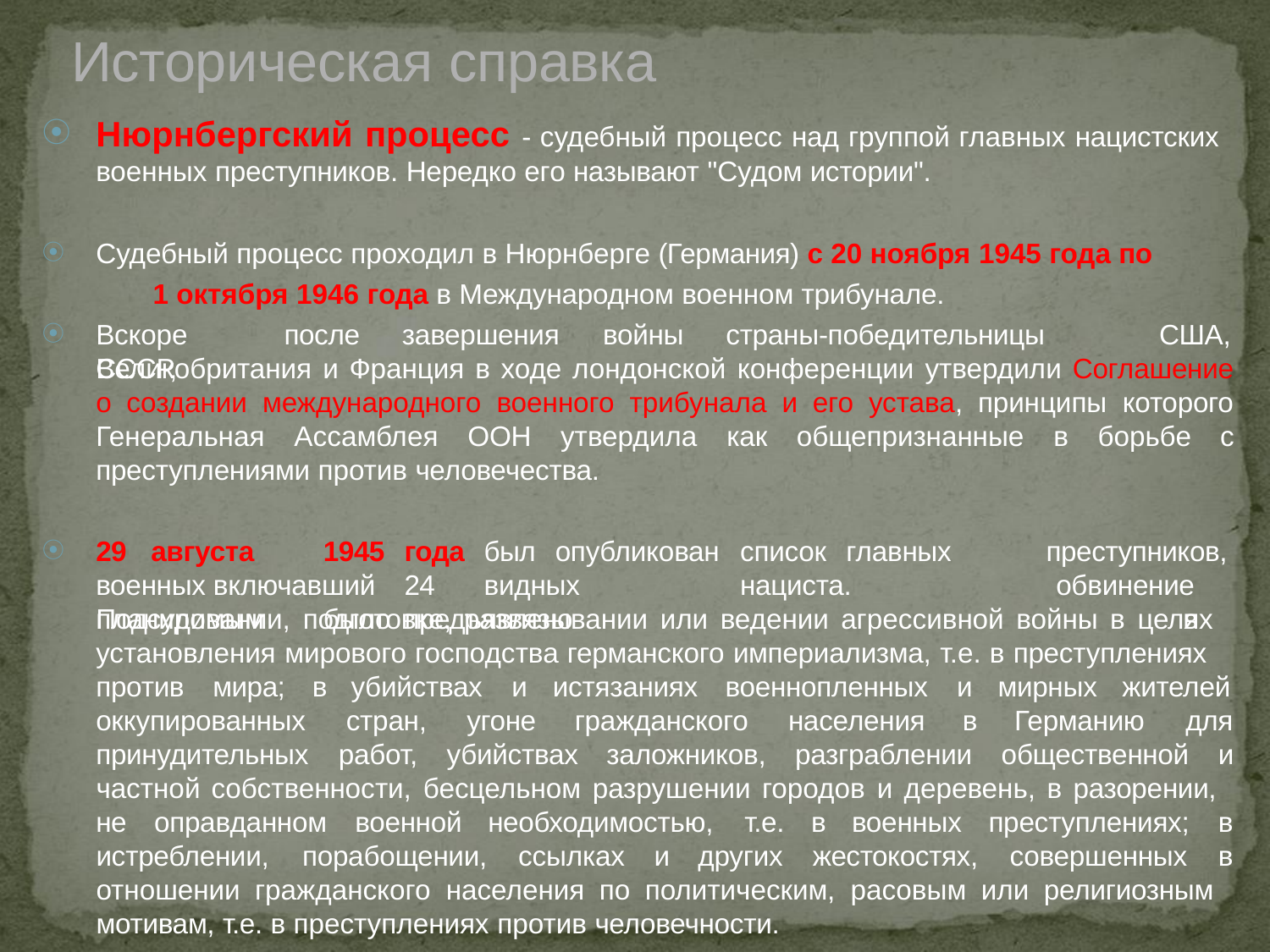

# Историческая справка
Нюрнбергский процесс - судебный процесс над группой главных нацистских военных преступников. Нередко его называют "Судом истории".
Судебный процесс проходил в Нюрнберге (Германия) с 20 ноября 1945 года по 	1 октября 1946 года в Международном военном трибунале.
Вскоре	после	завершения	войны	страны-победительницы	СССР,
США,
Великобритания и Франция в ходе лондонской конференции утвердили Соглашение о создании международного военного трибунала и его устава, принципы которого Генеральная  Ассамблея  ООН  утвердила  как  общепризнанные  в  борьбе  с преступлениями против человечества.
29	августа	1945		года	был	опубликован	список		главных	военных включавший		24	видных		нациста.	Подсудимым	было	предъявлено
преступников, обвинение	в
планировании, подготовке, развязывании или ведении агрессивной войны в целях установления мирового господства германского империализма, т.е. в преступлениях
против	мира;	в оккупированных принудительных
убийствах	и	истязаниях	военнопленных	и	мирных
в
жителей
стран,	угоне	гражданского	населения
Германию	для
работ,	убийствах	заложников,	разграблении	общественной	и
частной собственности, бесцельном разрушении городов и деревень, в разорении,
не	оправданном	военной
необходимостью,	т.е.	в	военных
преступлениях;	в
совершенных	в
истреблении,	порабощении,	ссылках	и	других	жестокостях,
отношении гражданского населения по политическим, расовым или религиозным мотивам, т.е. в преступлениях против человечности.